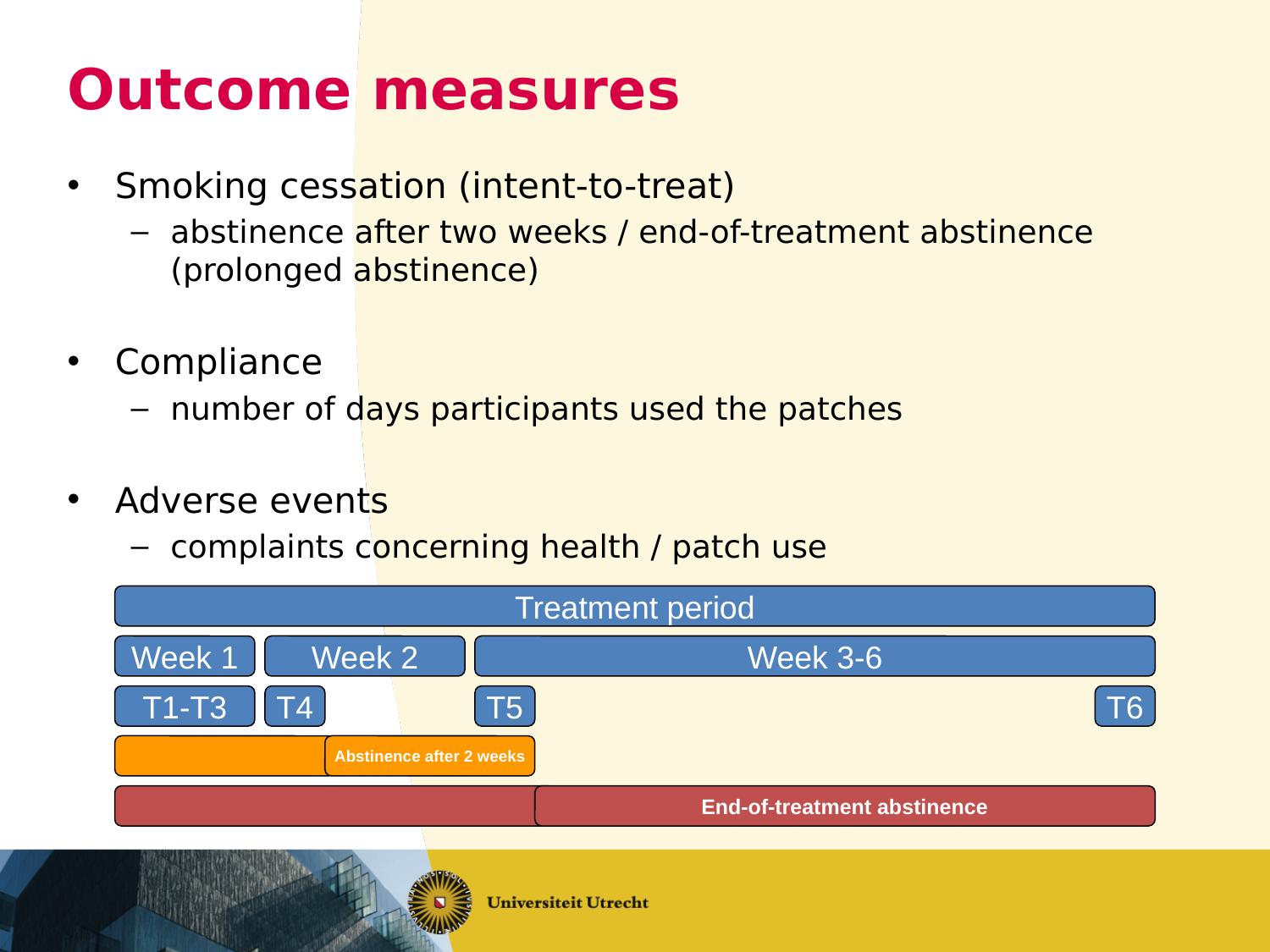

# Outcome measures

Smoking cessation (intent-to-treat)
abstinence after two weeks / end-of-treatment abstinence (prolonged abstinence)

Compliance
number of days participants used the patches

Adverse events
complaints concerning health / patch use

Treatment period
Week 1
Week 2
Week 3-6
T1-T3
T4
T5
T6

Abstinence after 2 weeks

End-of-treatment abstinence